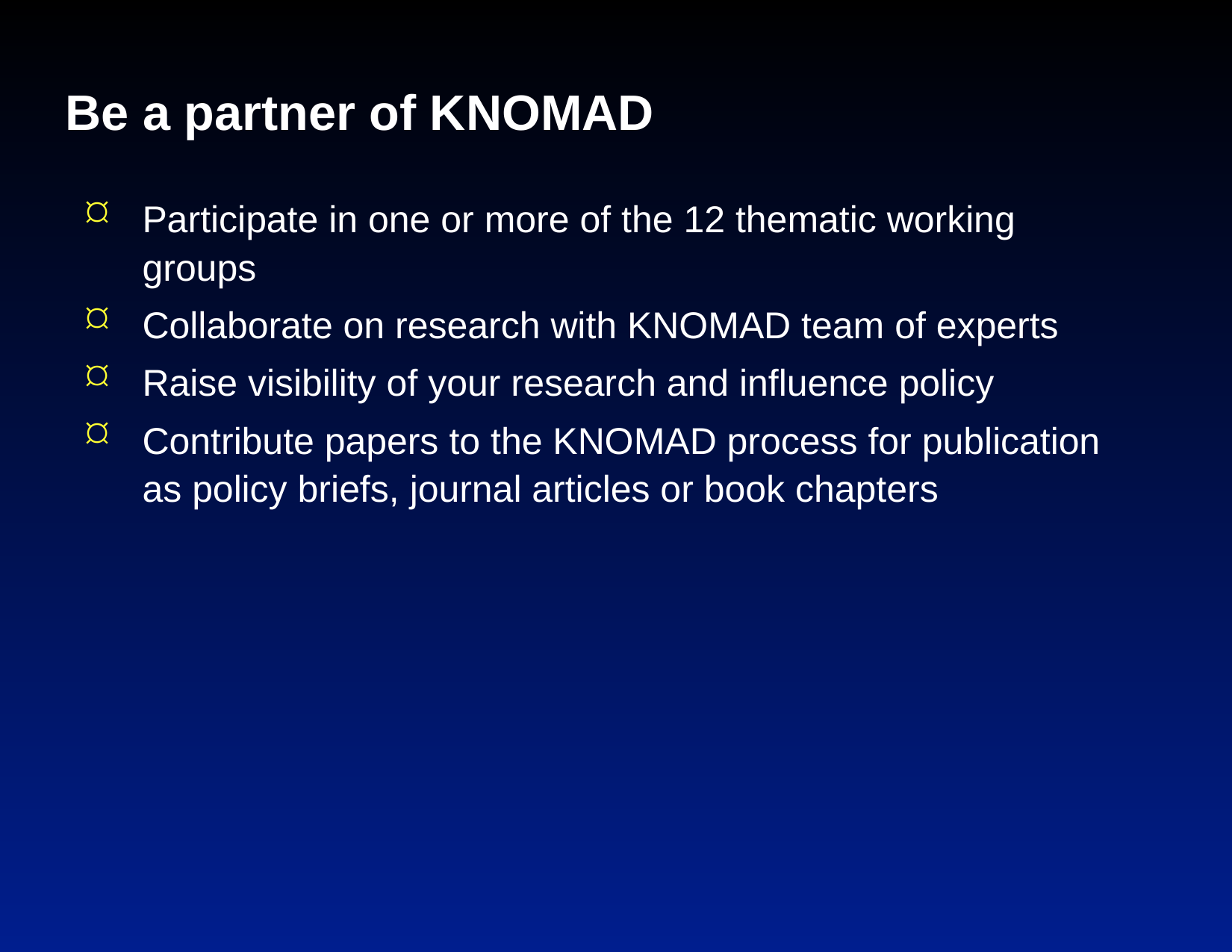

Be a partner of KNOMAD
Participate in one or more of the 12 thematic working groups
Collaborate on research with KNOMAD team of experts
Raise visibility of your research and influence policy
Contribute papers to the KNOMAD process for publication as policy briefs, journal articles or book chapters